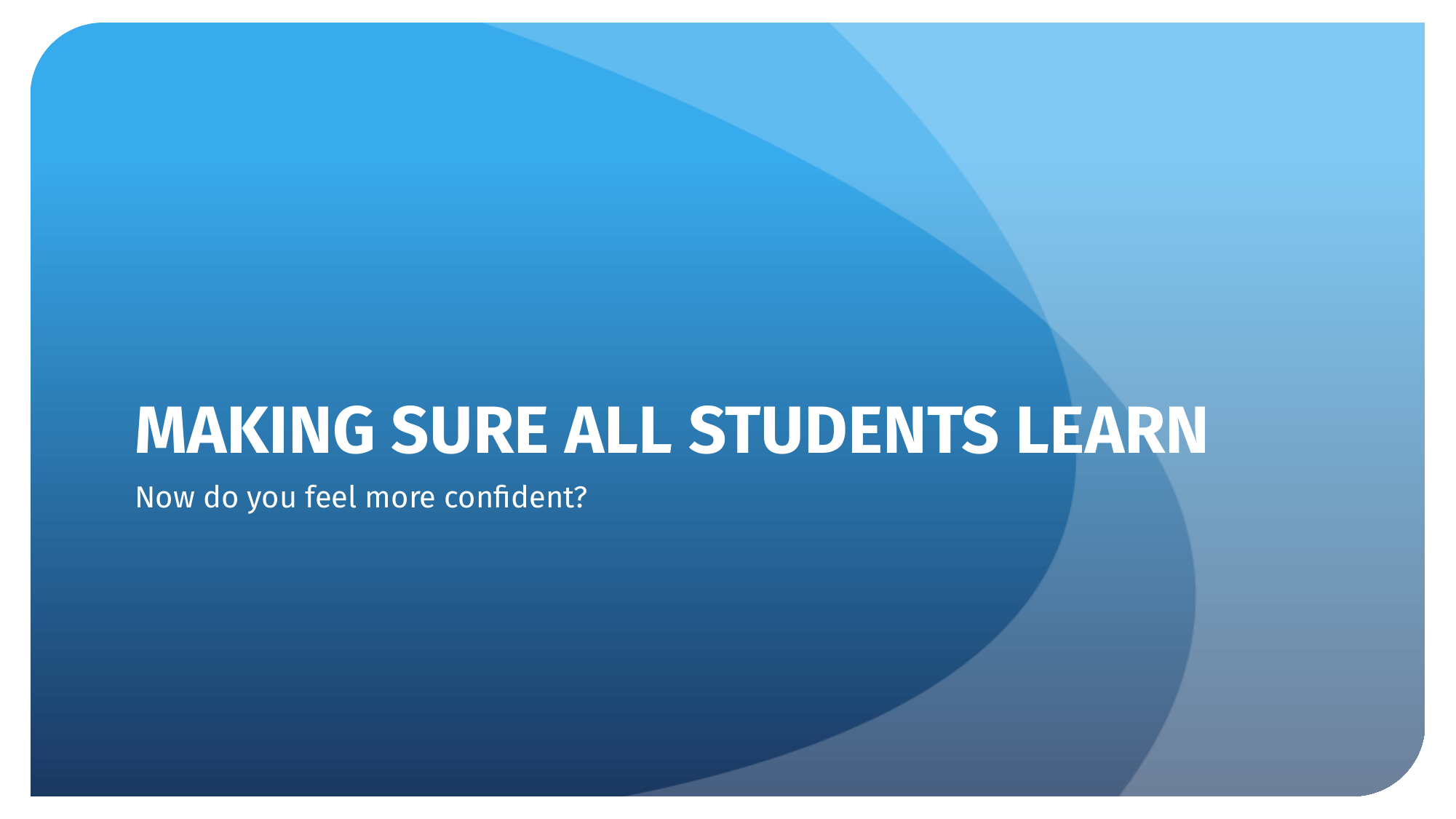

# MAKING SURE ALL STUDENTS LEARN
Now do you feel more confident?